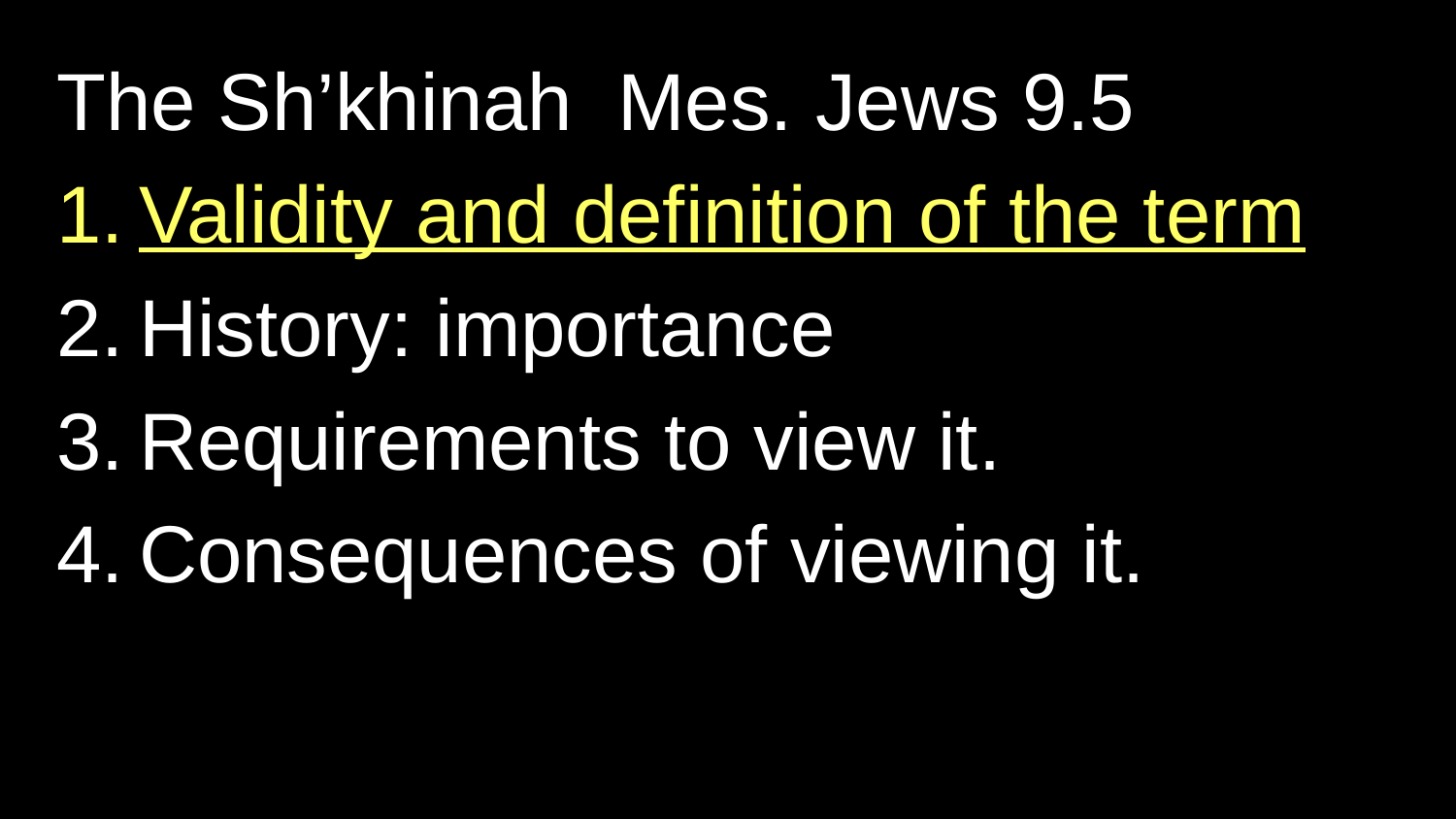

The Sh’khinah  Mes. Jews 9.5
Validity and definition of the term
History: importance
Requirements to view it.
Consequences of viewing it.